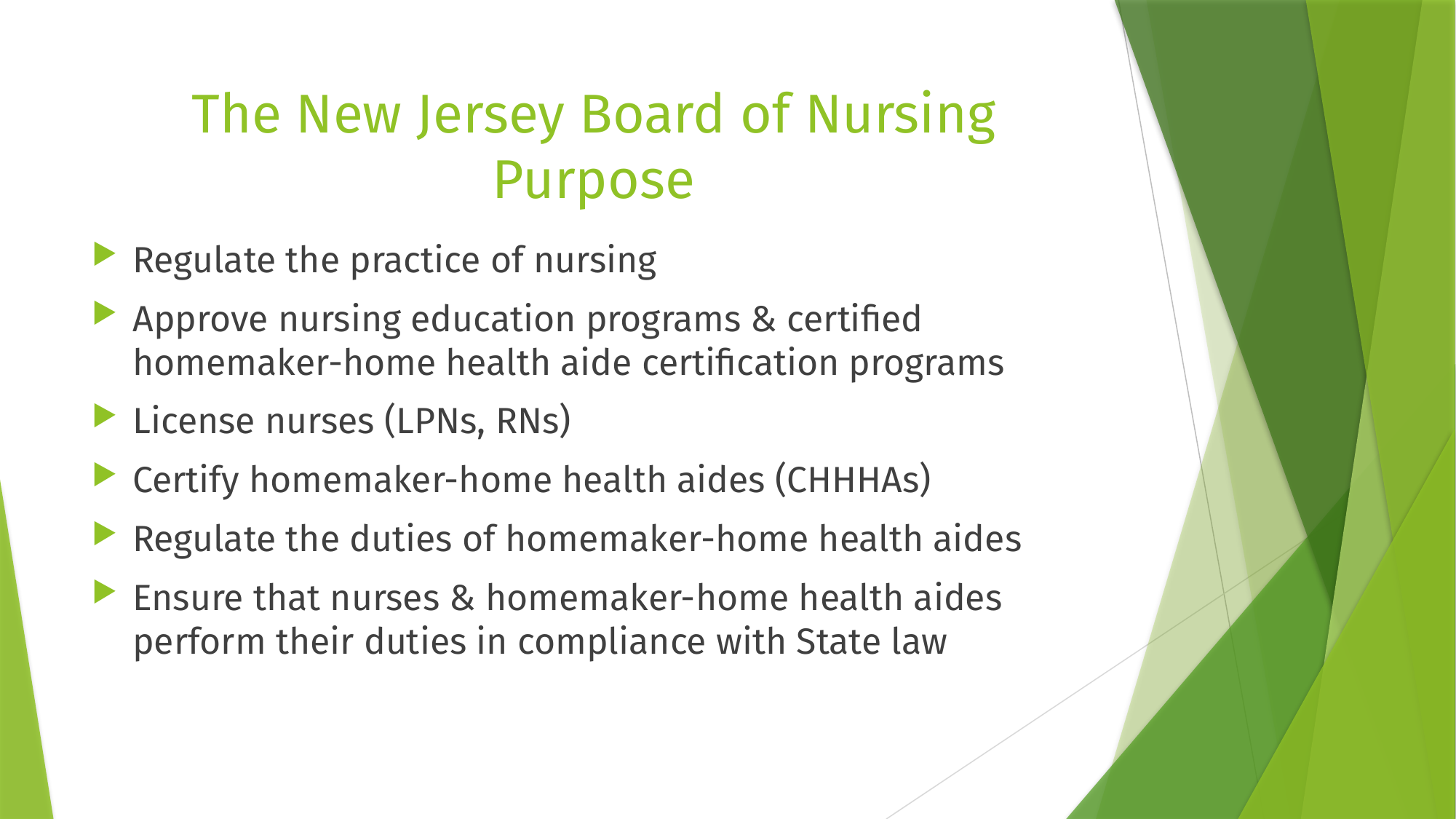

# The New Jersey Board of Nursing Purpose
Regulate the practice of nursing
Approve nursing education programs & certified homemaker-home health aide certification programs
License nurses (LPNs, RNs)
Certify homemaker-home health aides (CHHHAs)
Regulate the duties of homemaker-home health aides
Ensure that nurses & homemaker-home health aides perform their duties in compliance with State law